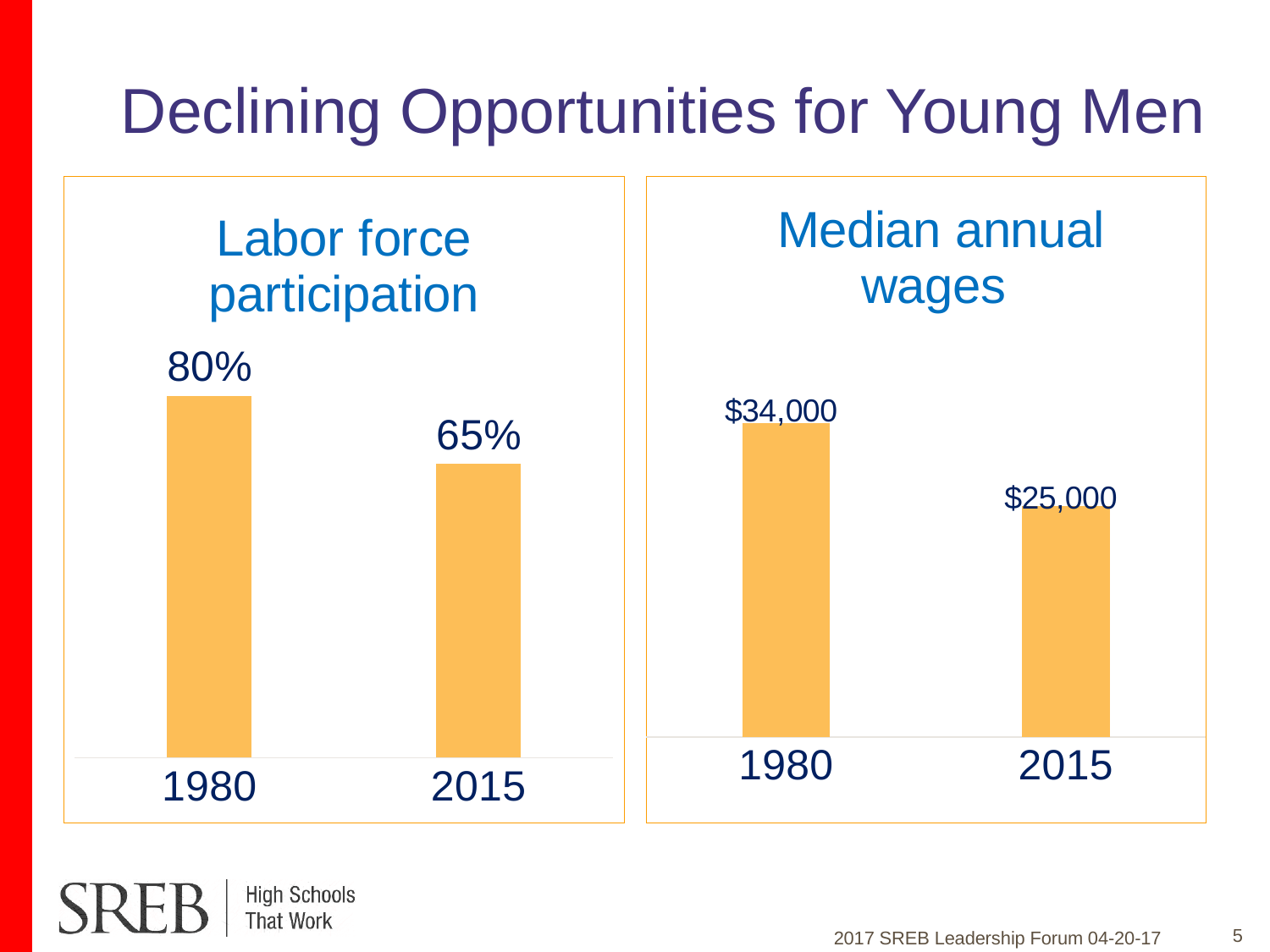

# Declining Opportunities for Young Men

### Chart: Labor force participation

| Category | Labor force participation |
|---|---|
| 1980 | 0.8 |
| 2015 | 0.65 |

### Chart: Median annual wages

| Category | Median annual wages |
|---|---|
| 1980 | 34000.0 |
| 2015 | 25000.0 |
5
2017 SREB Leadership Forum 04-20-17